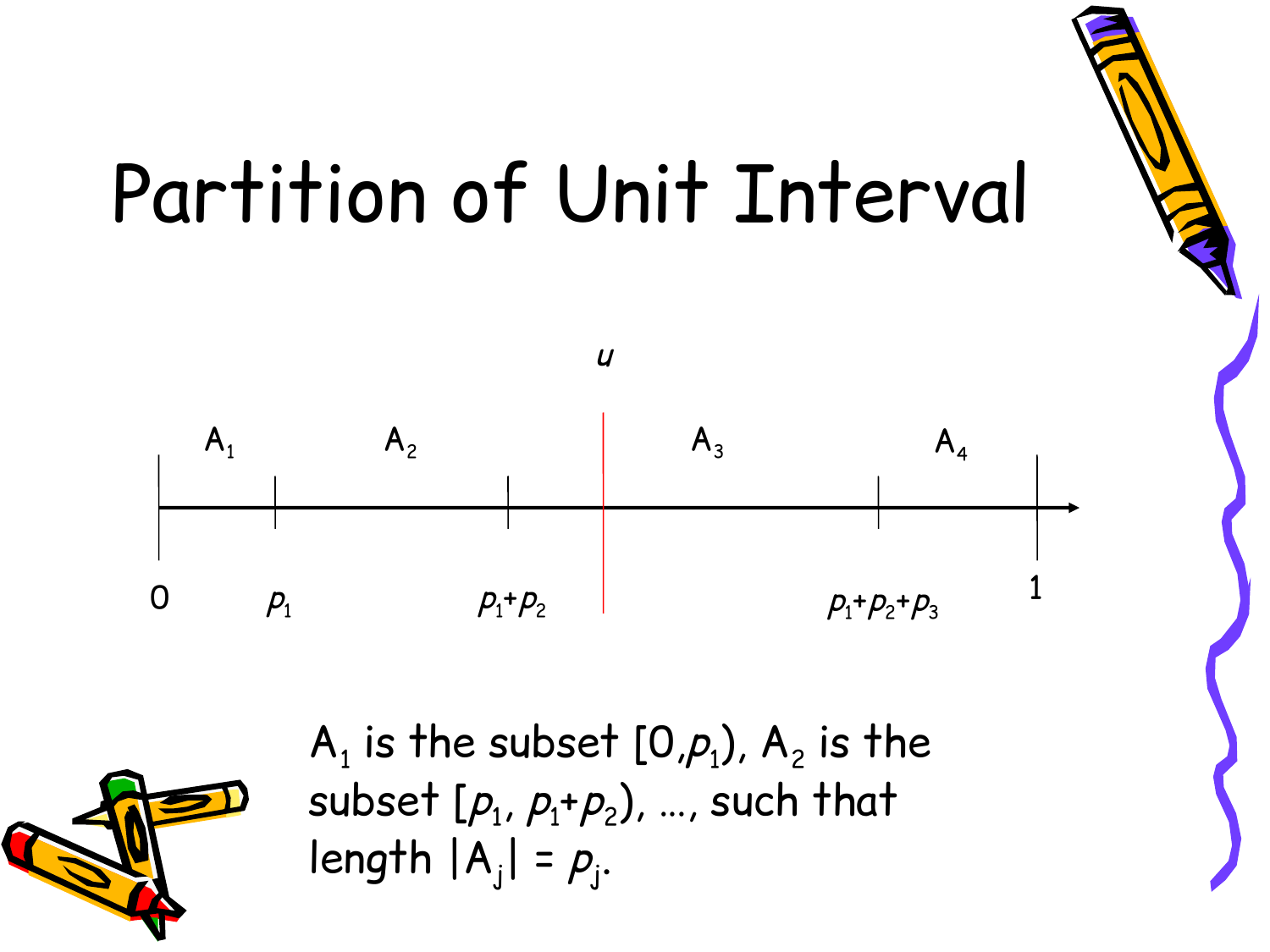

# Partition of Unit Interval
u
A1
A2

A3
A4

1
0
p1
p1+p2
p1+p2+p3
A1 is the subset [0,p1), A2 is the subset [p1, p1+p2), …, such that length |Aj| = pj.